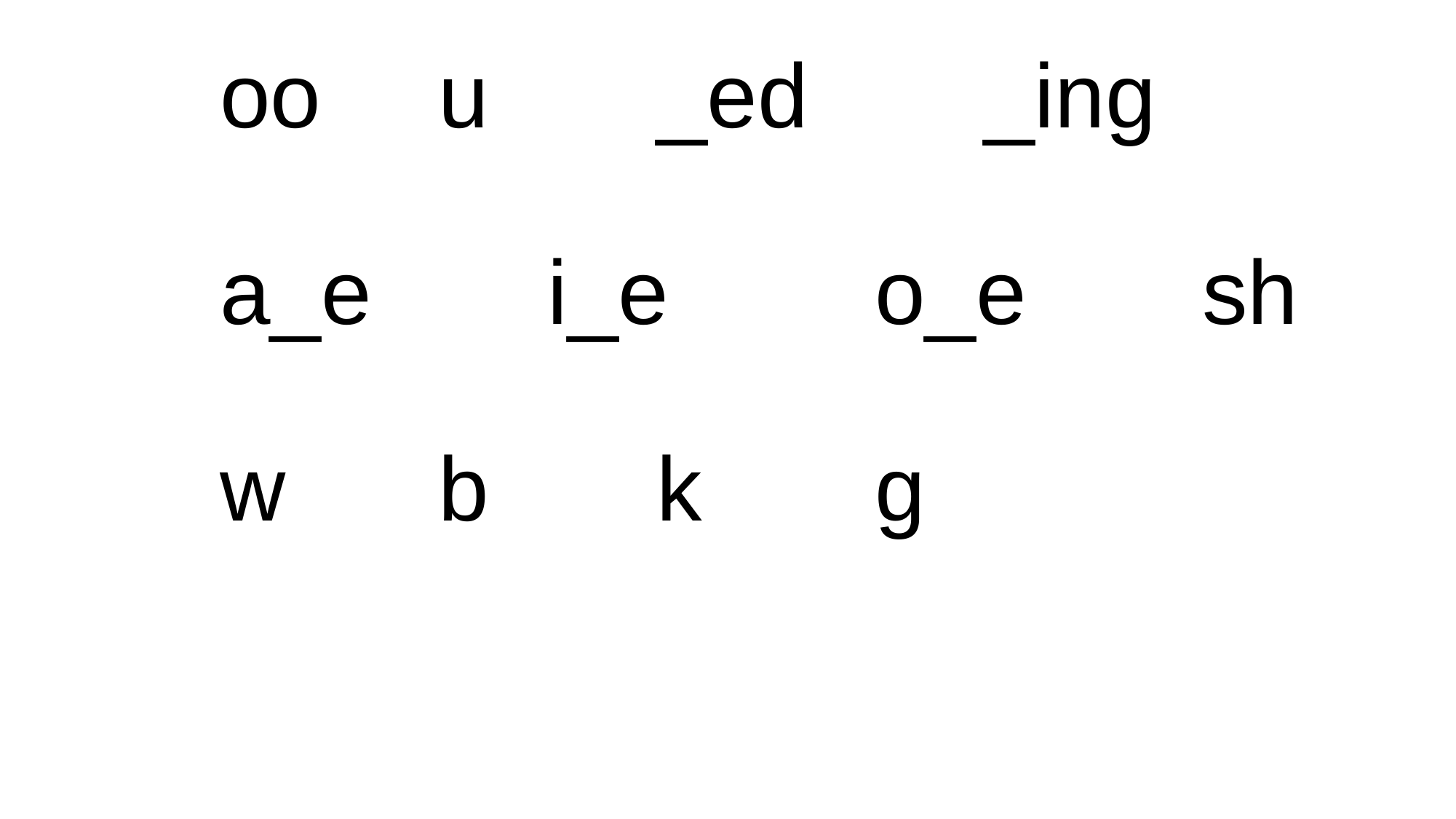

# oo		u		_ed		_ing a_e		i_e		o_e		sh w		b		k		g